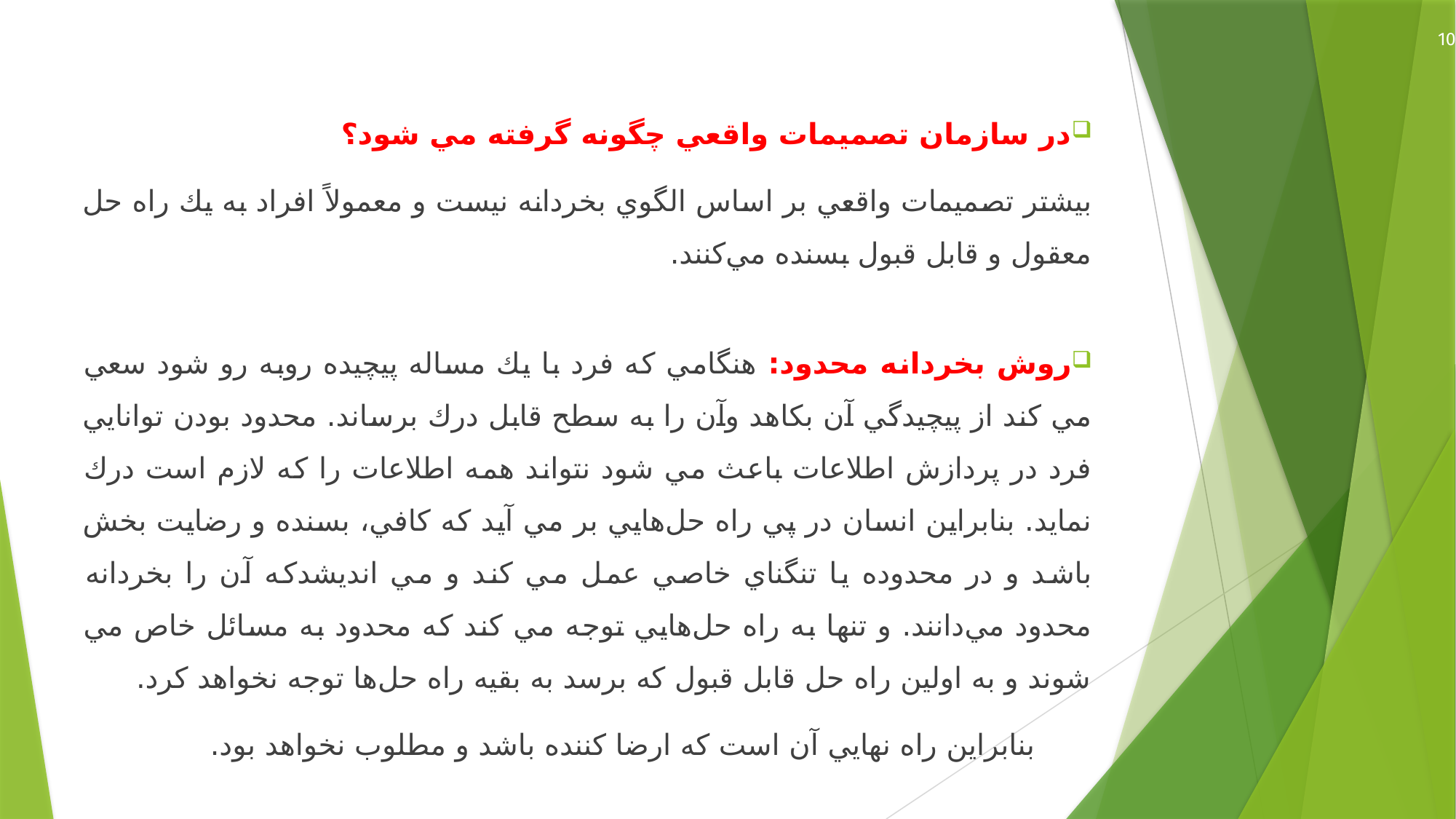

10
در سازمان تصميمات واقعي چگونه گرفته مي شود؟
بيشتر تصميمات واقعي بر اساس الگوي بخردانه نيست و معمولاً افراد به يك راه حل معقول و قابل قبول بسنده مي‌كنند.

روش بخردانه محدود: هنگامي كه فرد با يك مساله پيچيده روبه رو شود سعي مي كند از پيچيدگي آن بكاهد وآن را به سطح قابل درك برساند. محدود بودن توانايي فرد در پردازش اطلاعات باعث مي شود نتواند همه اطلاعات را كه لازم است درك نمايد. بنابراين انسان در پي راه حل‌هايي بر مي آيد كه كافي، بسنده و رضايت بخش باشد و در محدوده يا تنگناي خاصي عمل مي كند و مي انديشدكه آن را بخردانه محدود مي‌دانند. و تنها به راه حل‌هايي توجه مي كند كه محدود به مسائل خاص مي شوند و به اولين راه حل قابل قبول كه برسد به بقيه راه حل‌ها توجه نخواهد كرد.
      بنابراين راه نهايي آن است كه ارضا كننده باشد و مطلوب نخواهد بود.